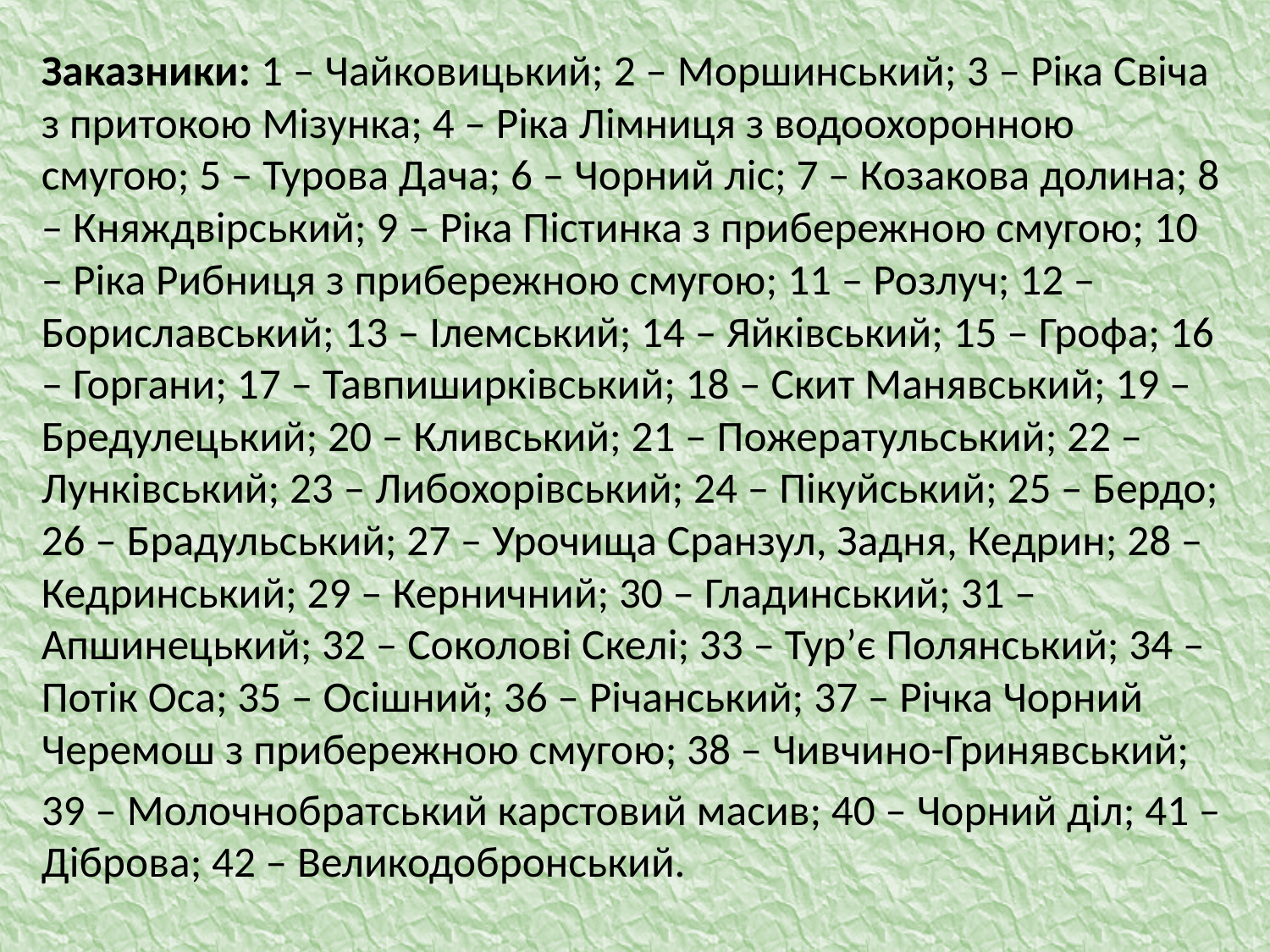

Заказники: 1 – Чайковицький; 2 – Моршинський; 3 – Ріка Свіча з притокою Мізунка; 4 – Ріка Лімниця з водоохоронною смугою; 5 – Турова Дача; 6 – Чорний ліс; 7 – Козакова долина; 8 – Княждвірський; 9 – Ріка Пістинка з прибережною смугою; 10 – Ріка Рибниця з прибережною смугою; 11 – Розлуч; 12 – Бориславський; 13 – Ілемський; 14 – Яйківський; 15 – Грофа; 16 – Горгани; 17 – Тавпиширківський; 18 – Скит Манявський; 19 – Бредулецький; 20 – Кливський; 21 – Пожератульський; 22 – Лунківський; 23 – Либохорівський; 24 – Пікуйський; 25 – Бердо; 26 – Брадульський; 27 – Урочища Сранзул, Задня, Кедрин; 28 – Кедринський; 29 – Керничний; 30 – Гладинський; 31 – Апшинецький; 32 – Соколові Скелі; 33 – Тур’є Полянський; 34 – Потік Оса; 35 – Осішний; 36 – Річанський; 37 – Річка Чорний Черемош з прибережною смугою; 38 – Чивчино-Гринявський;
39 – Молочнобратський карстовий масив; 40 – Чорний діл; 41 – Діброва; 42 – Великодобронський.